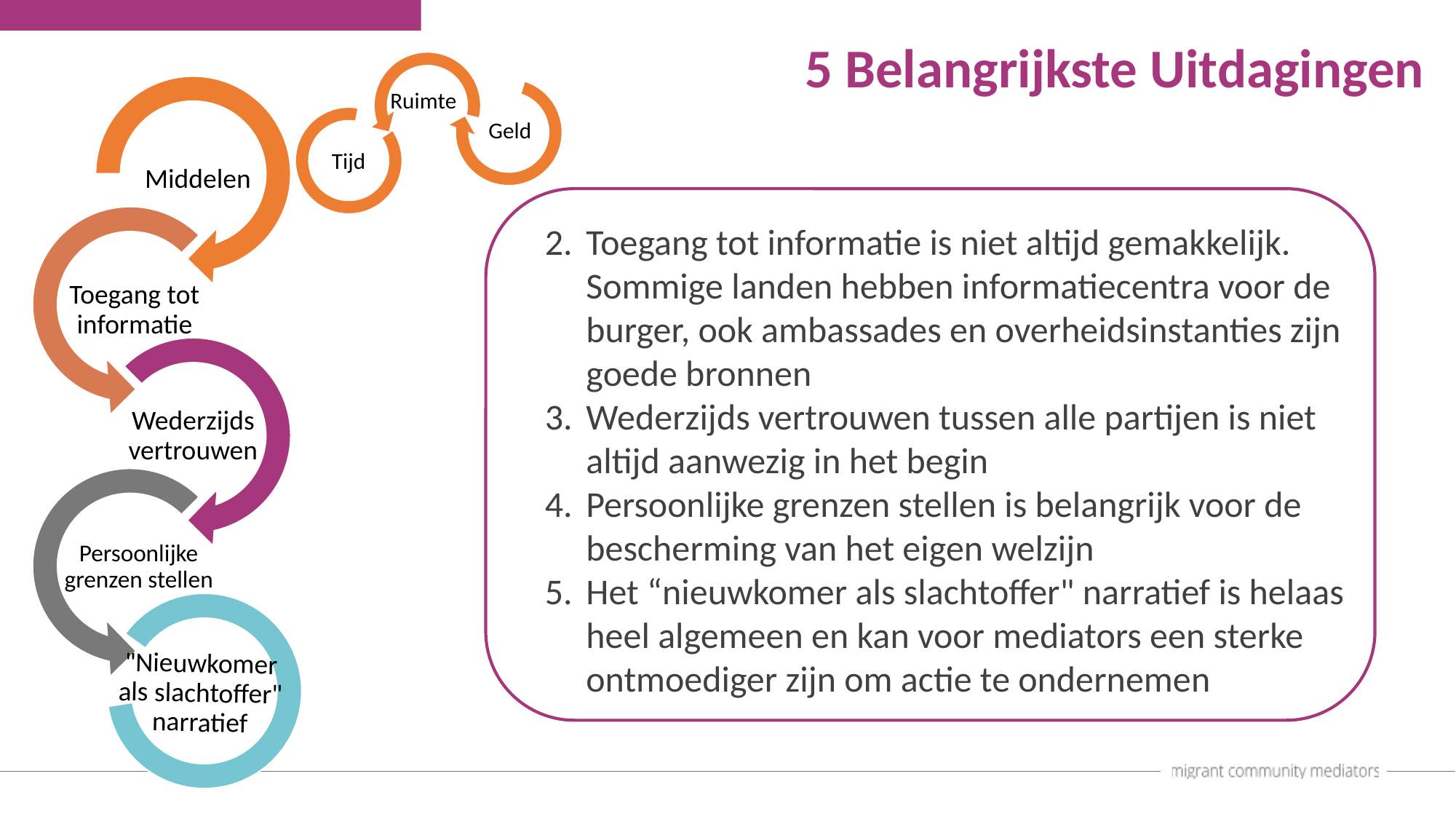

Geld
Ruimte
Tijd
5 Belangrijkste Uitdagingen
Middelen
Toegang tot informatie
Wederzijds vertrouwen
Persoonlijke grenzen stellen
"Nieuwkomer als slachtoffer" narratief

Toegang tot informatie is niet altijd gemakkelijk. Sommige landen hebben informatiecentra voor de burger, ook ambassades en overheidsinstanties zijn goede bronnen
Wederzijds vertrouwen tussen alle partijen is niet altijd aanwezig in het begin
Persoonlijke grenzen stellen is belangrijk voor de bescherming van het eigen welzijn
Het “nieuwkomer als slachtoffer" narratief is helaas heel algemeen en kan voor mediators een sterke ontmoediger zijn om actie te ondernemen